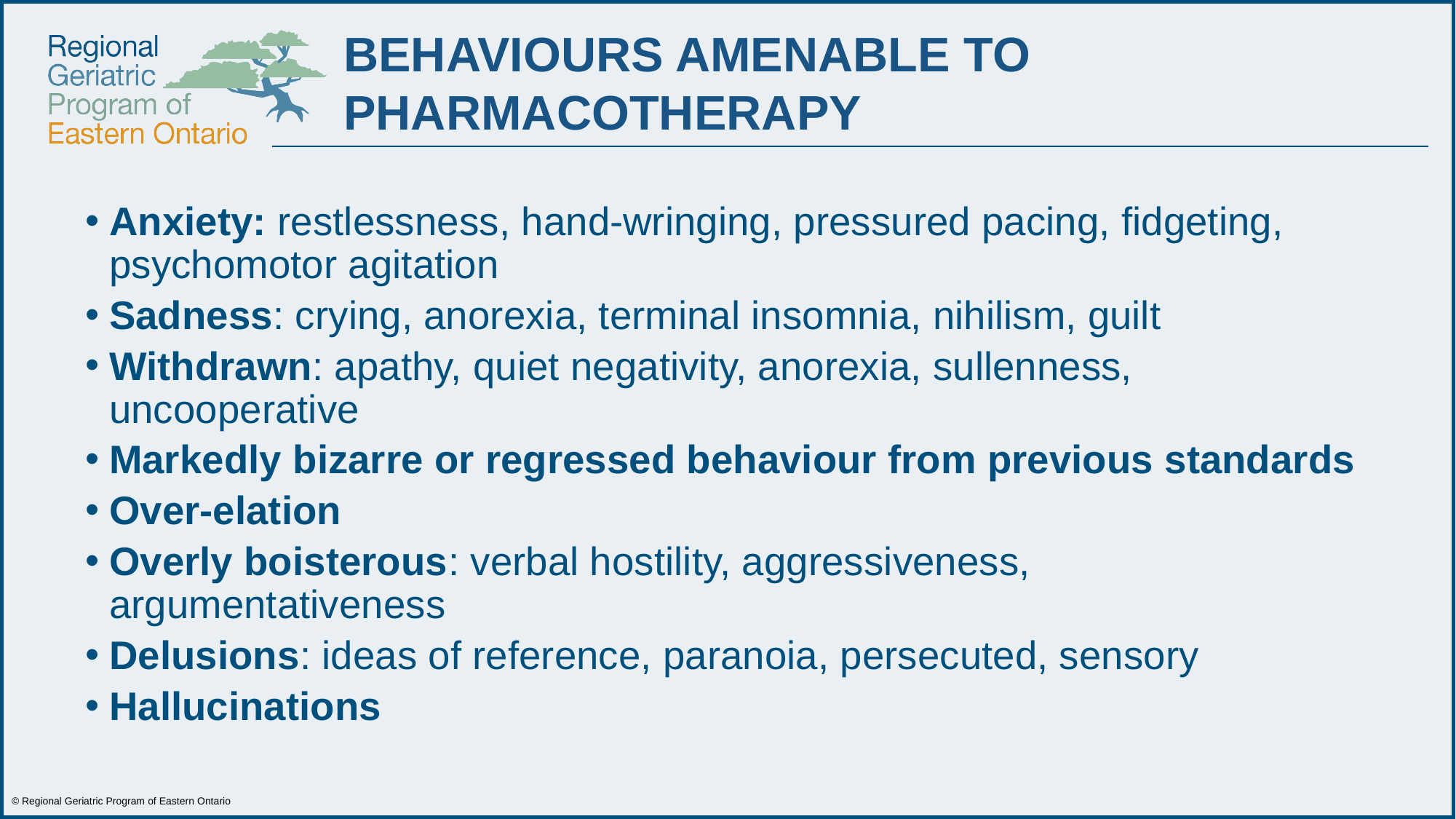

BEHAVIOURS AMENABLE TO PHARMACOTHERAPY
Anxiety: restlessness, hand-wringing, pressured pacing, fidgeting, psychomotor agitation
Sadness: crying, anorexia, terminal insomnia, nihilism, guilt
Withdrawn: apathy, quiet negativity, anorexia, sullenness, uncooperative
Markedly bizarre or regressed behaviour from previous standards
Over-elation
Overly boisterous: verbal hostility, aggressiveness, argumentativeness
Delusions: ideas of reference, paranoia, persecuted, sensory
Hallucinations